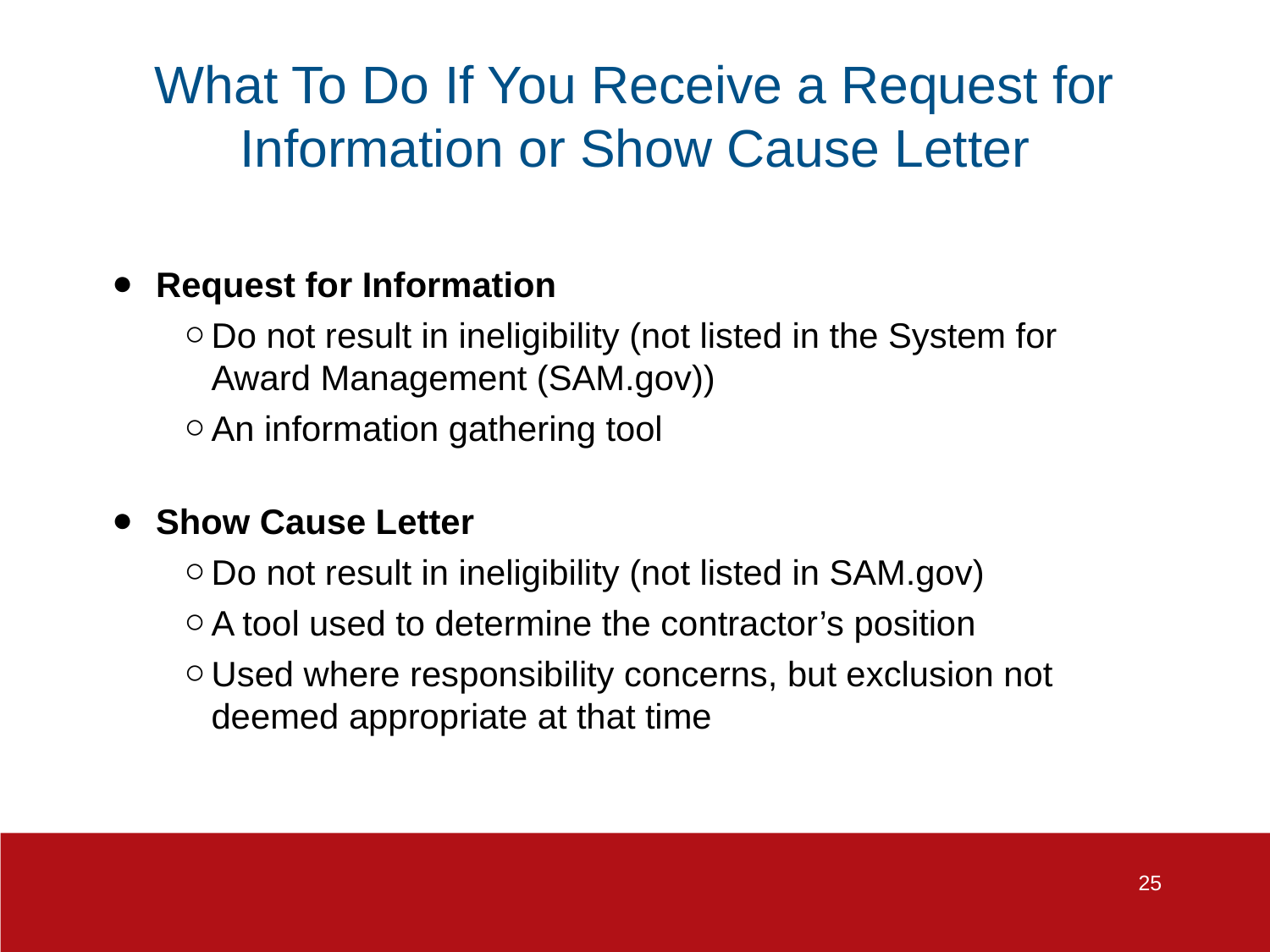

# What To Do If You Receive a Request for Information or Show Cause Letter
Request for Information
Do not result in ineligibility (not listed in the System for Award Management (SAM.gov))
An information gathering tool

Show Cause Letter
Do not result in ineligibility (not listed in SAM.gov)
A tool used to determine the contractor’s position
Used where responsibility concerns, but exclusion not deemed appropriate at that time
25